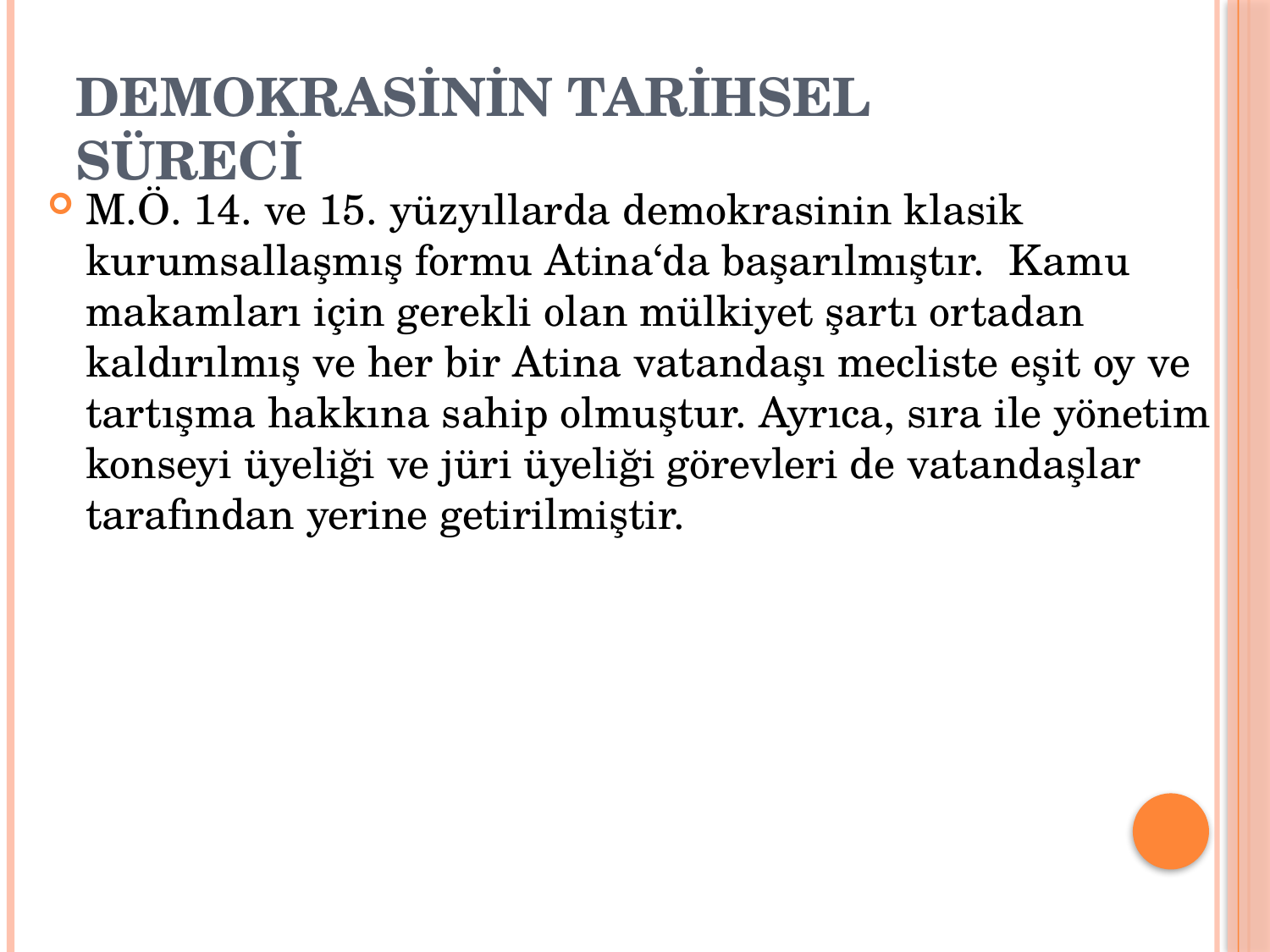

# Demokrasinin Tarihsel Süreci
M.Ö. 14. ve 15. yüzyıllarda demokrasinin klasik kurumsallaşmış formu Atina‘da başarılmıştır.  Kamu makamları için gerekli olan mülkiyet şartı ortadan kaldırılmış ve her bir Atina vatandaşı mecliste eşit oy ve tartışma hakkına sahip olmuştur. Ayrıca, sıra ile yönetim konseyi üyeliği ve jüri üyeliği görevleri de vatandaşlar tarafından yerine getirilmiştir.